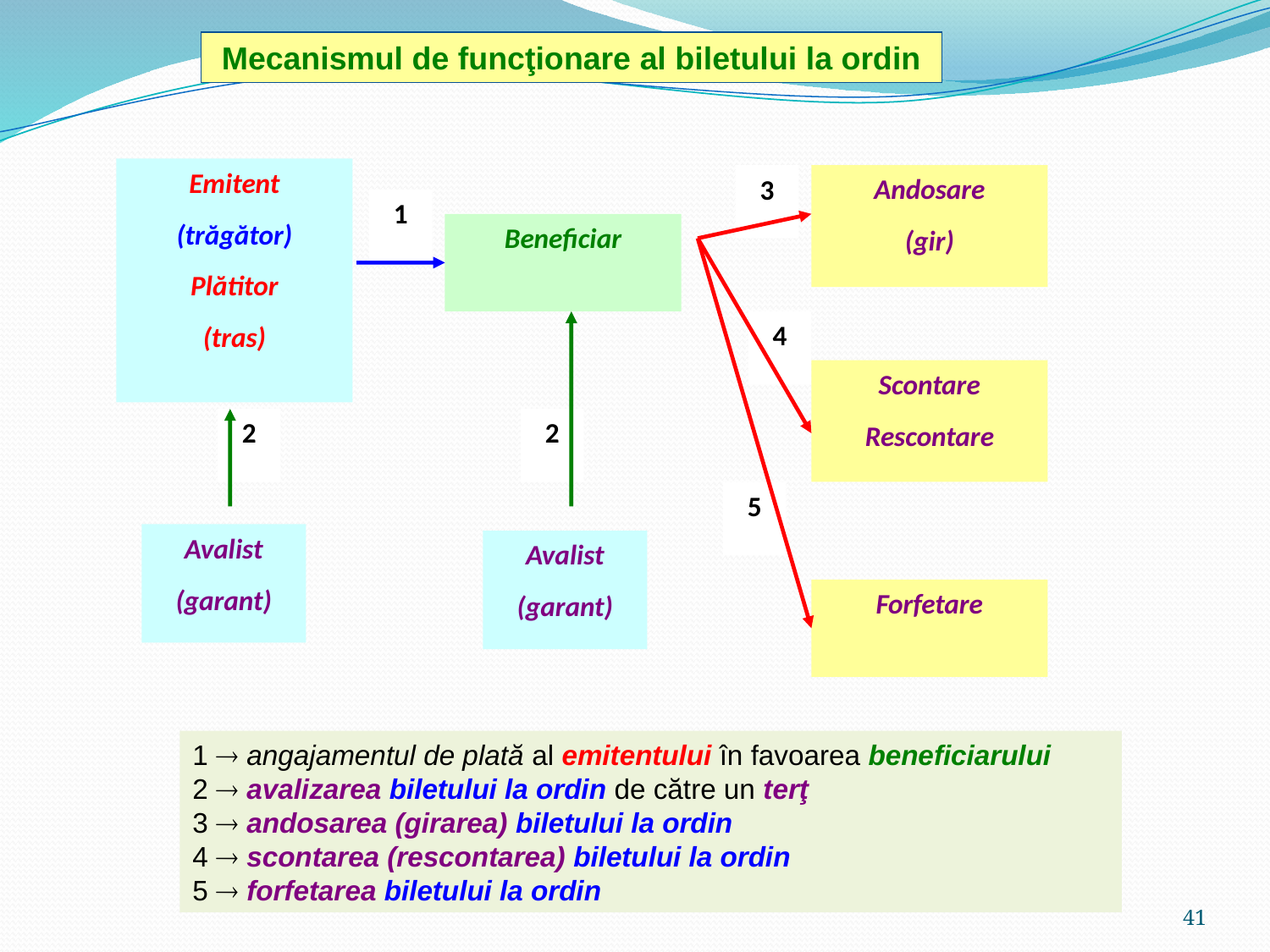

Mecanismul de funcţionare al biletului la ordin
Emitent
(trăgător)
Plătitor
(tras)
3
Andosare
(gir)
1
Beneficiar

4
Scontare
Rescontare
2

2
5
Avalist
(garant)
Avalist
(garant)
Forfetare
1 → angajamentul de plată al emitentului în favoarea beneficiarului
2 → avalizarea biletului la ordin de către un terţ
3 → andosarea (girarea) biletului la ordin
4 → scontarea (rescontarea) biletului la ordin
5 → forfetarea biletului la ordin
41